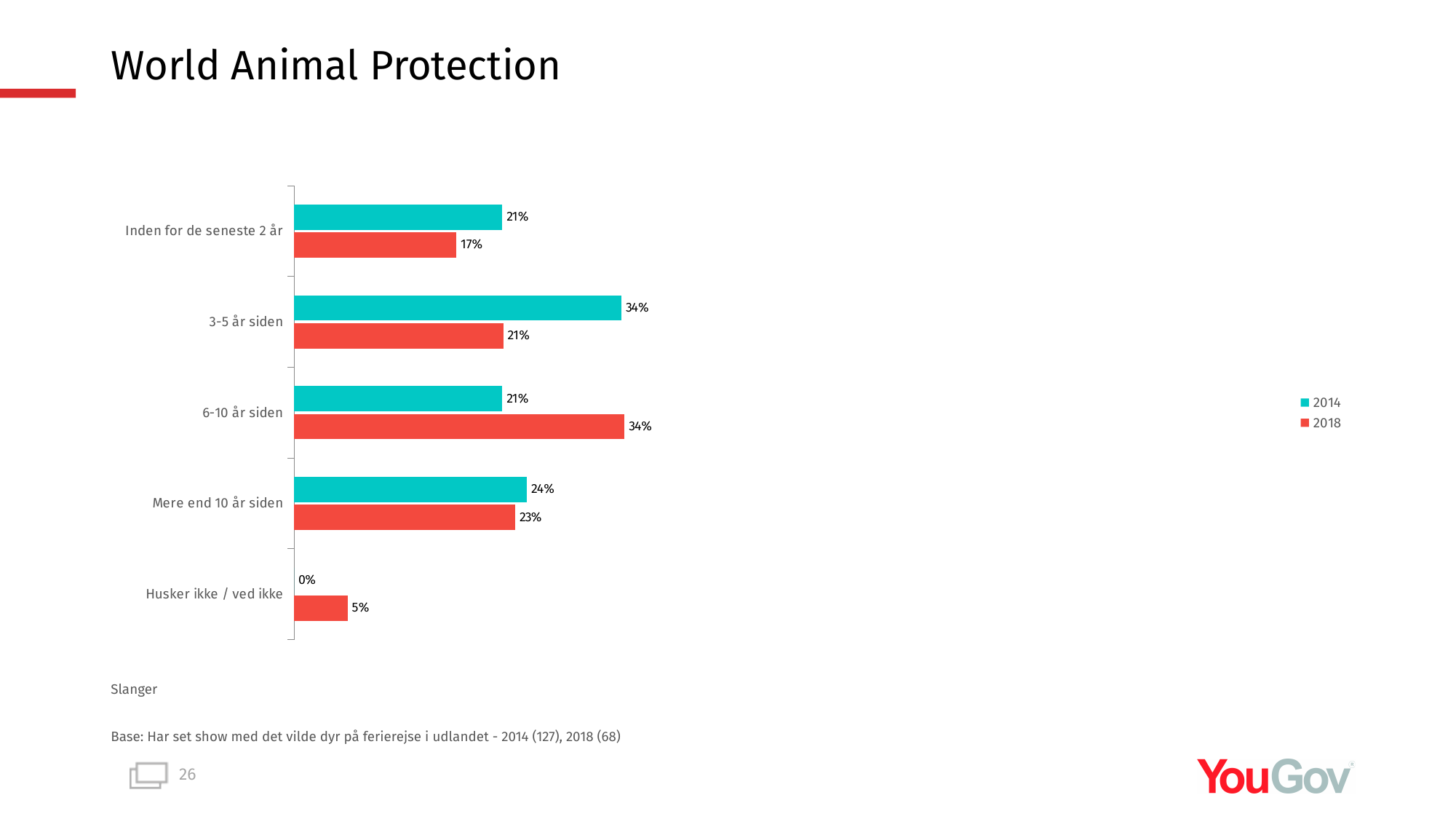

# World Animal Protection

### Chart

| Category | 2018 | 2014 |
|---|---|---|
| Husker ikke / ved ikke | 0.0548 | 0.0 |
| Mere end 10 år siden | 0.2265 | 0.2385 |
| 6-10 år siden | 0.3383 | 0.2132 |
| 3-5 år siden | 0.2142 | 0.3351 |
| Inden for de seneste 2 år | 0.1662 | 0.2132 |
Slanger
Base: Har set show med det vilde dyr på ferierejse i udlandet - 2014 (127), 2018 (68)